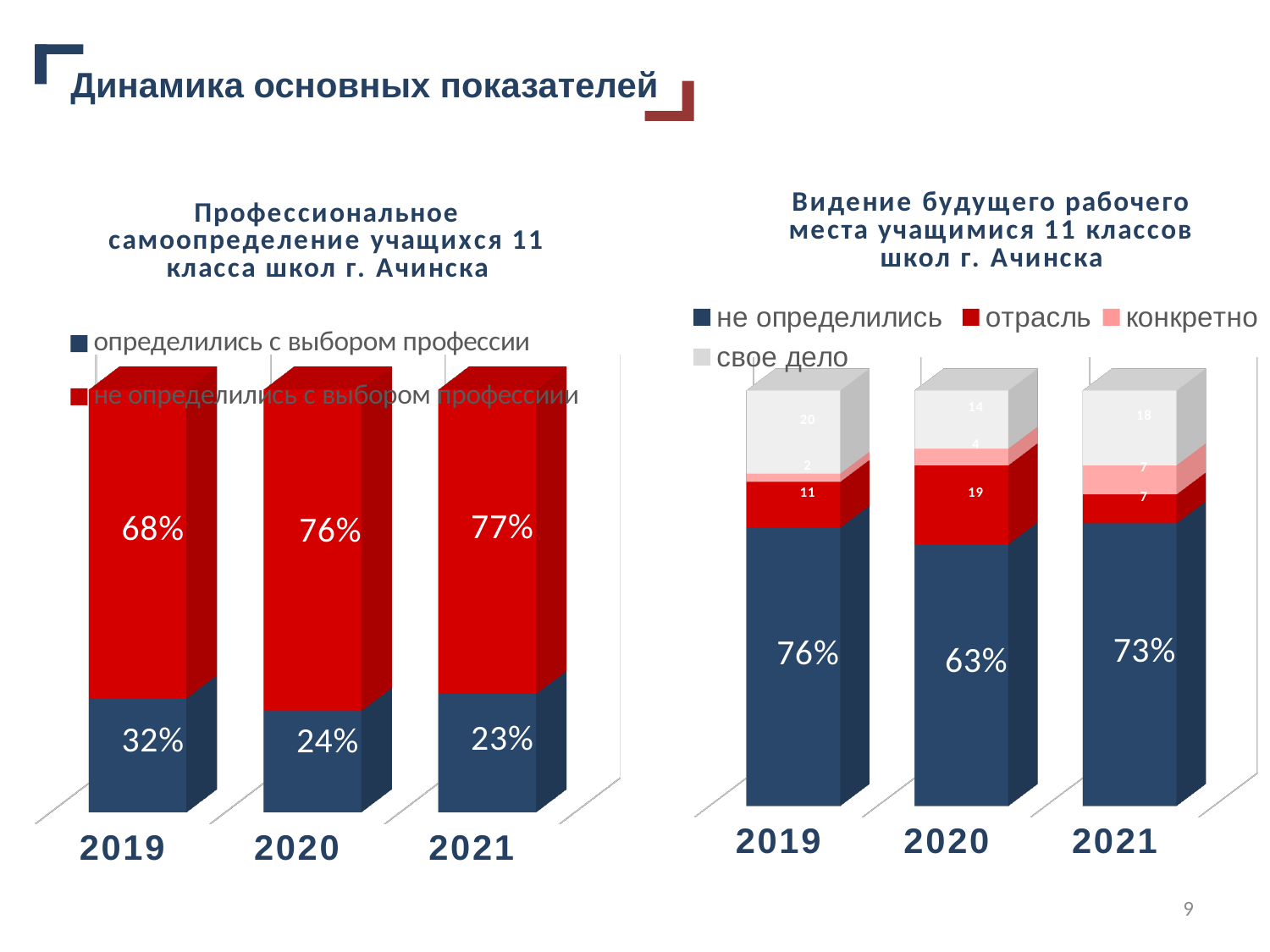

Динамика основных показателей

[unsupported chart]

[unsupported chart]

9